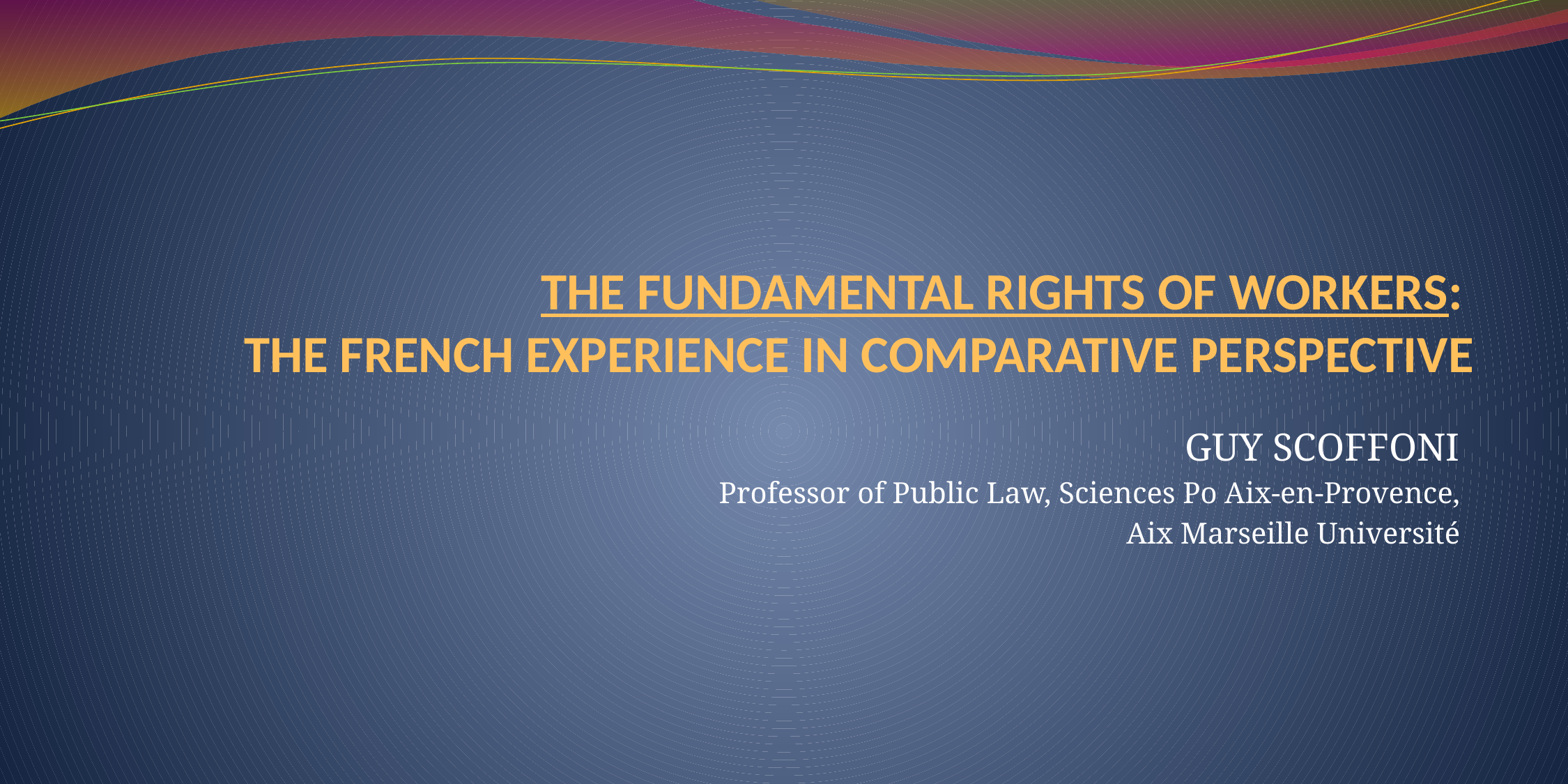

# THE FUNDAMENTAL RIGHTS OF WORKERS: THE FRENCH EXPERIENCE IN COMPARATIVE PERSPECTIVE
GUY SCOFFONI
Professor of Public Law, Sciences Po Aix-en-Provence,
 Aix Marseille Université